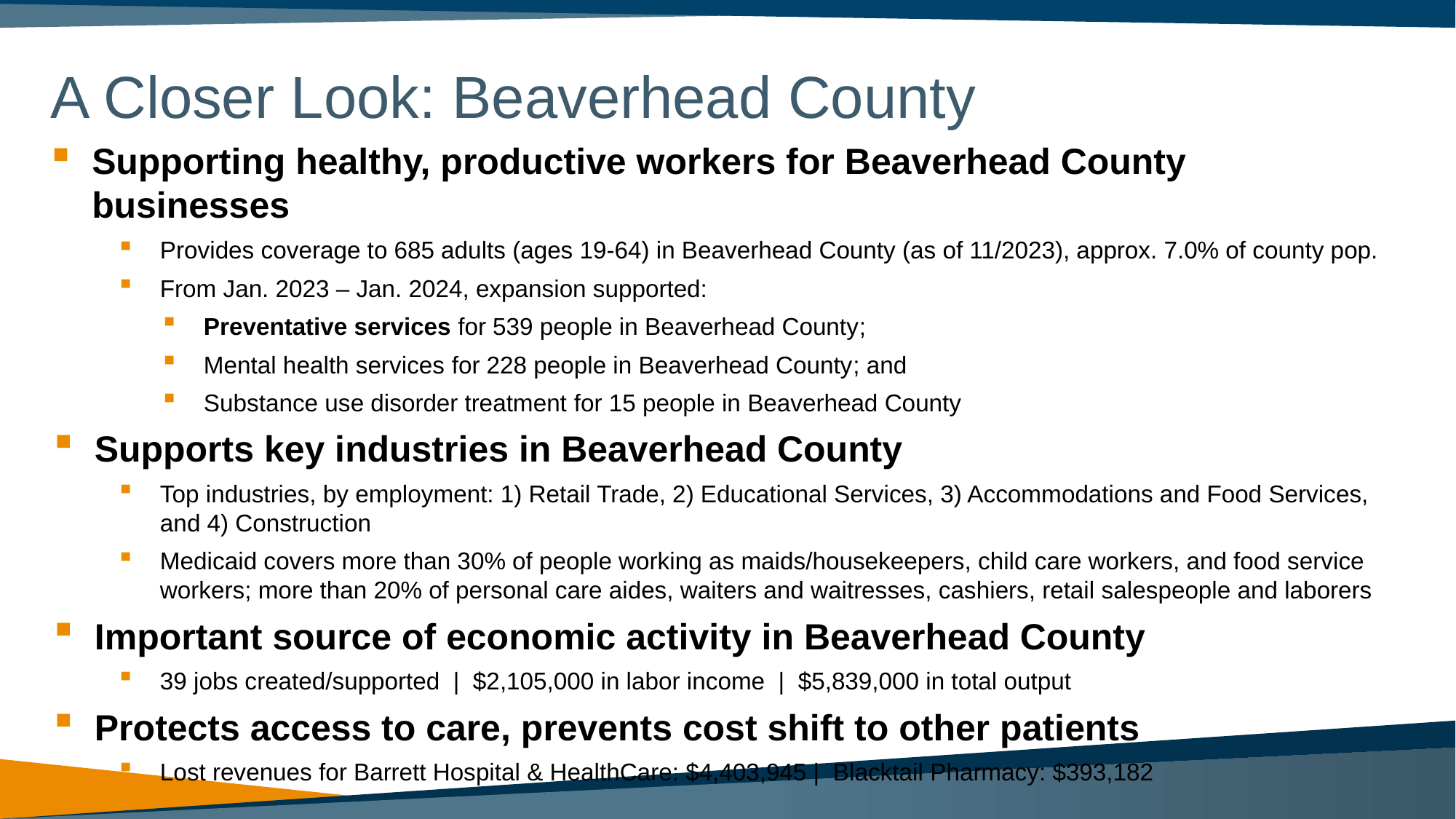

# A Closer Look: Beaverhead County
Supporting healthy, productive workers for Beaverhead County businesses
Provides coverage to 685 adults (ages 19-64) in Beaverhead County (as of 11/2023), approx. 7.0% of county pop.
From Jan. 2023 – Jan. 2024, expansion supported:
Preventative services for 539 people in Beaverhead County;
Mental health services for 228 people in Beaverhead County; and
Substance use disorder treatment for 15 people in Beaverhead County
Supports key industries in Beaverhead County
Top industries, by employment: 1) Retail Trade, 2) Educational Services, 3) Accommodations and Food Services, and 4) Construction
Medicaid covers more than 30% of people working as maids/housekeepers, child care workers, and food service workers; more than 20% of personal care aides, waiters and waitresses, cashiers, retail salespeople and laborers
Important source of economic activity in Beaverhead County
39 jobs created/supported  |  $2,105,000 in labor income  |  $5,839,000 in total output
Protects access to care, prevents cost shift to other patients
Lost revenues for Barrett Hospital & HealthCare: $4,403,945 |  Blacktail Pharmacy: $393,182